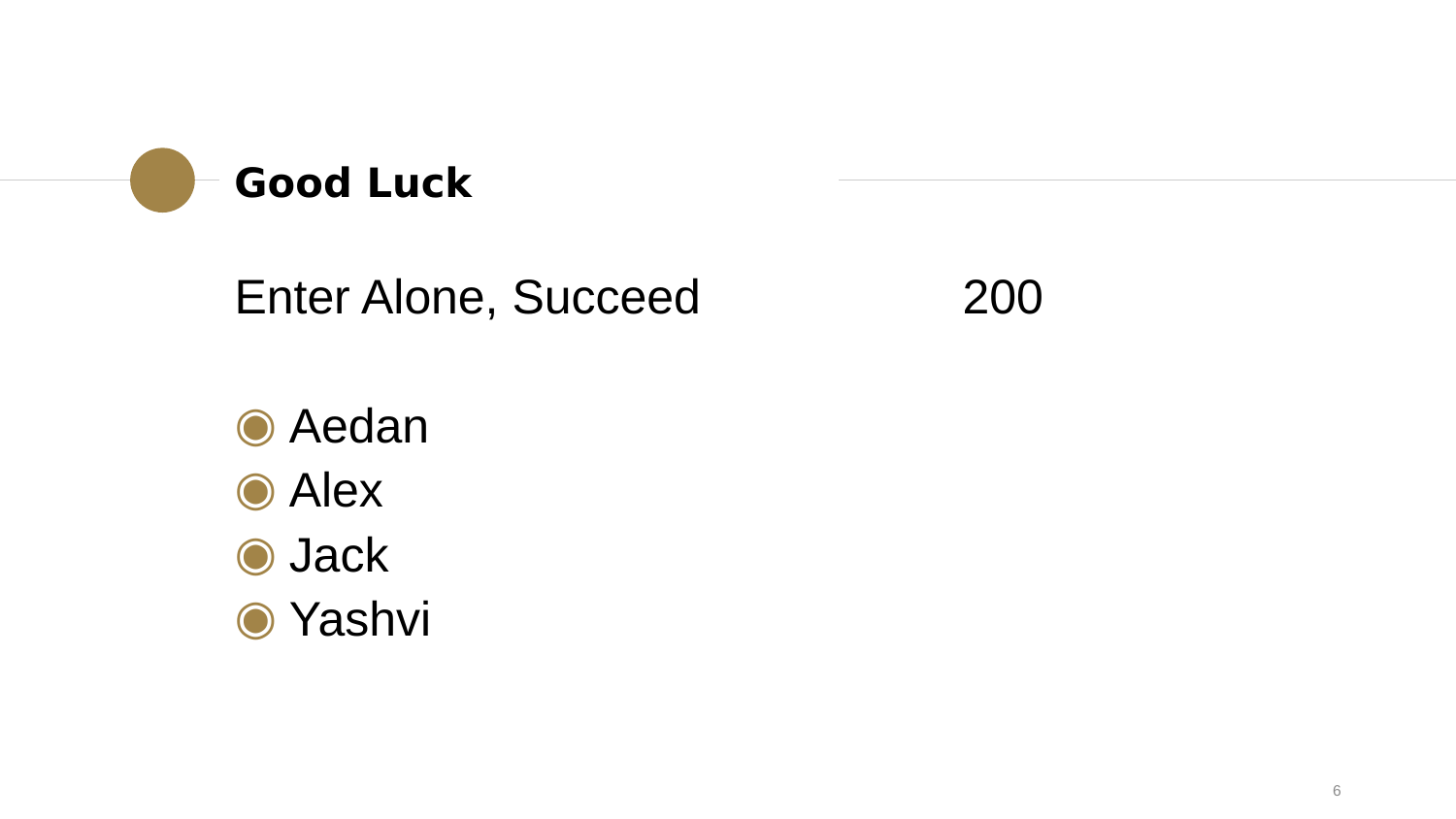

Good Luck
Enter Alone, Succeed		200

Aedan
Alex
Jack
Yashvi

6